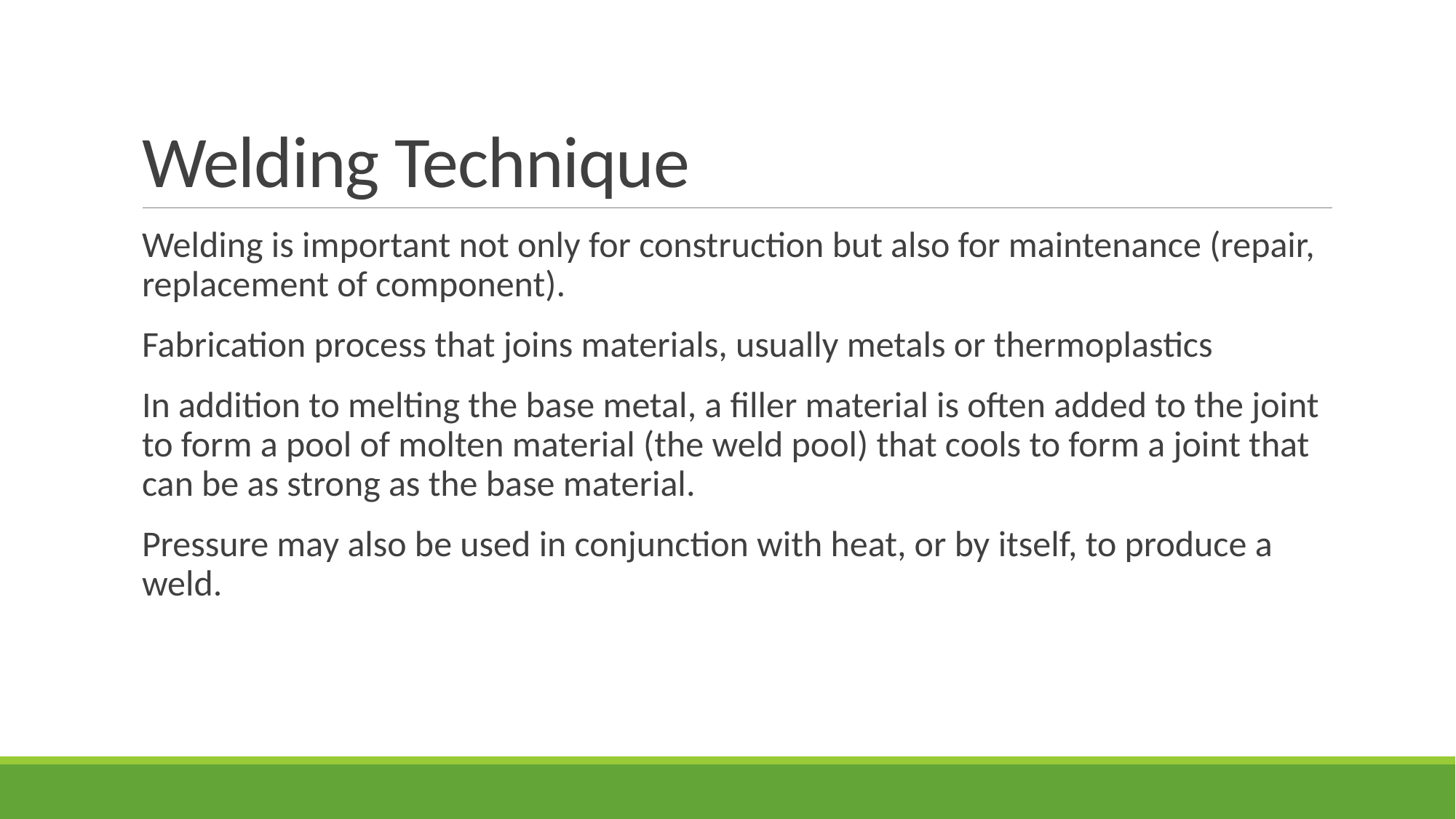

# Welding Technique
Welding is important not only for construction but also for maintenance (repair, replacement of component).
Fabrication process that joins materials, usually metals or thermoplastics
In addition to melting the base metal, a filler material is often added to the joint to form a pool of molten material (the weld pool) that cools to form a joint that can be as strong as the base material.
Pressure may also be used in conjunction with heat, or by itself, to produce a weld.